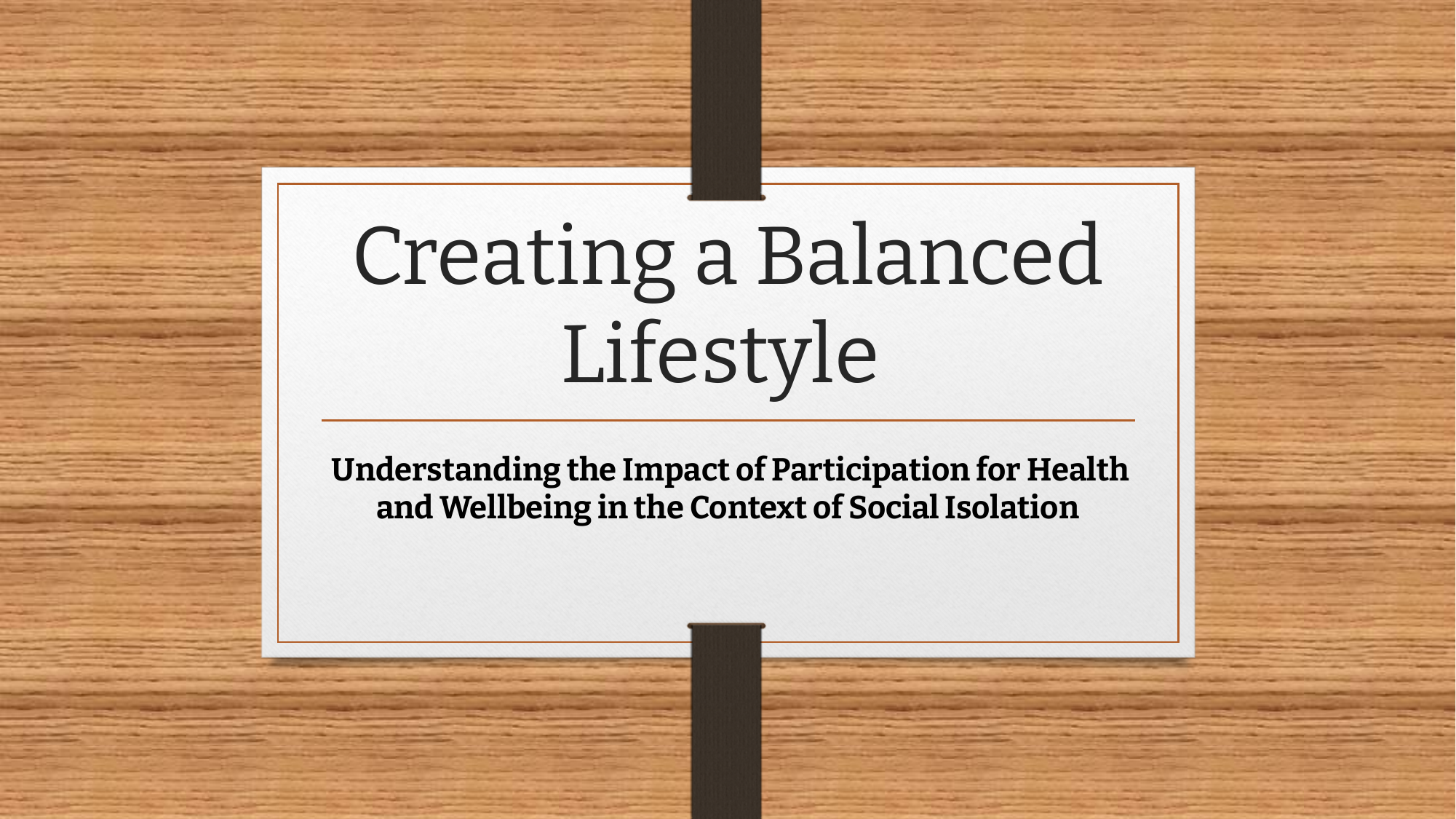

# Creating a Balanced Lifestyle
Understanding the Impact of Participation for Health and Wellbeing in the Context of Social Isolation